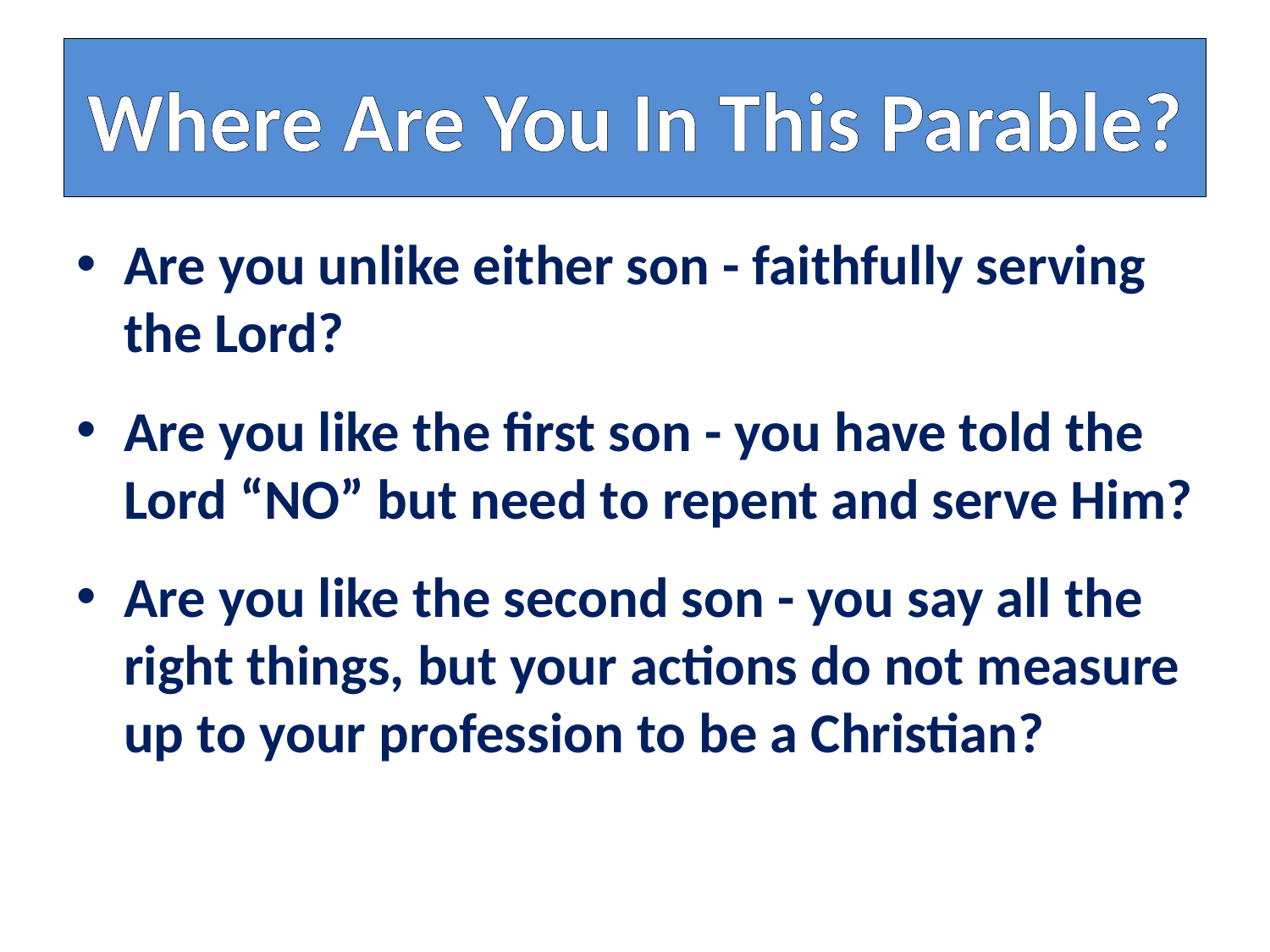

# Where Are You In This Parable?
Are you unlike either son - faithfully serving the Lord?

Are you like the first son - you have told the Lord “NO” but need to repent and serve Him?

Are you like the second son - you say all the right things, but your actions do not measure up to your profession to be a Christian?